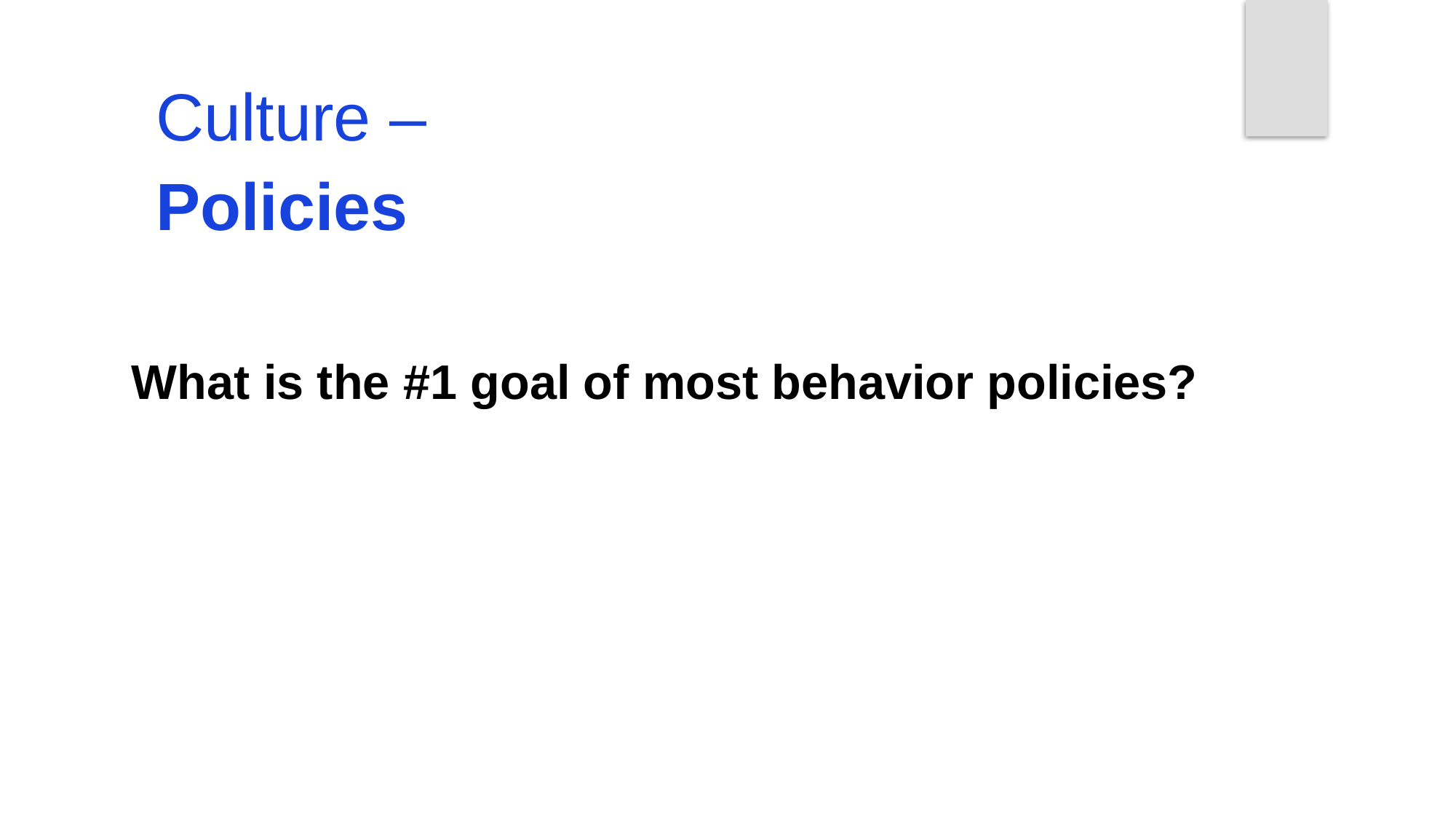

Culture –
Policies

What is the #1 goal of most behavior policies?